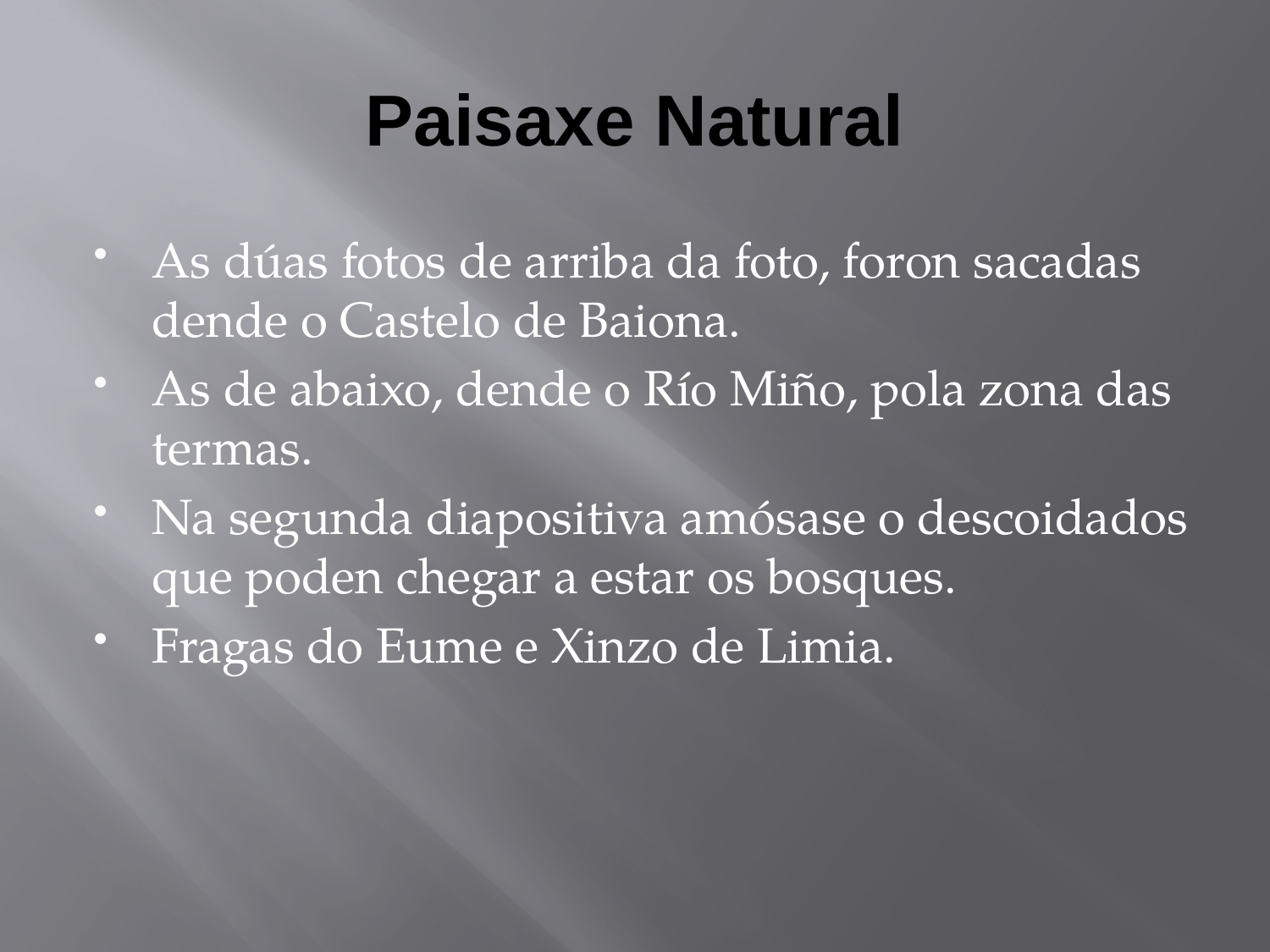

# Paisaxe Natural
As dúas fotos de arriba da foto, foron sacadas dende o Castelo de Baiona.
As de abaixo, dende o Río Miño, pola zona das termas.
Na segunda diapositiva amósase o descoidados que poden chegar a estar os bosques.
Fragas do Eume e Xinzo de Limia.